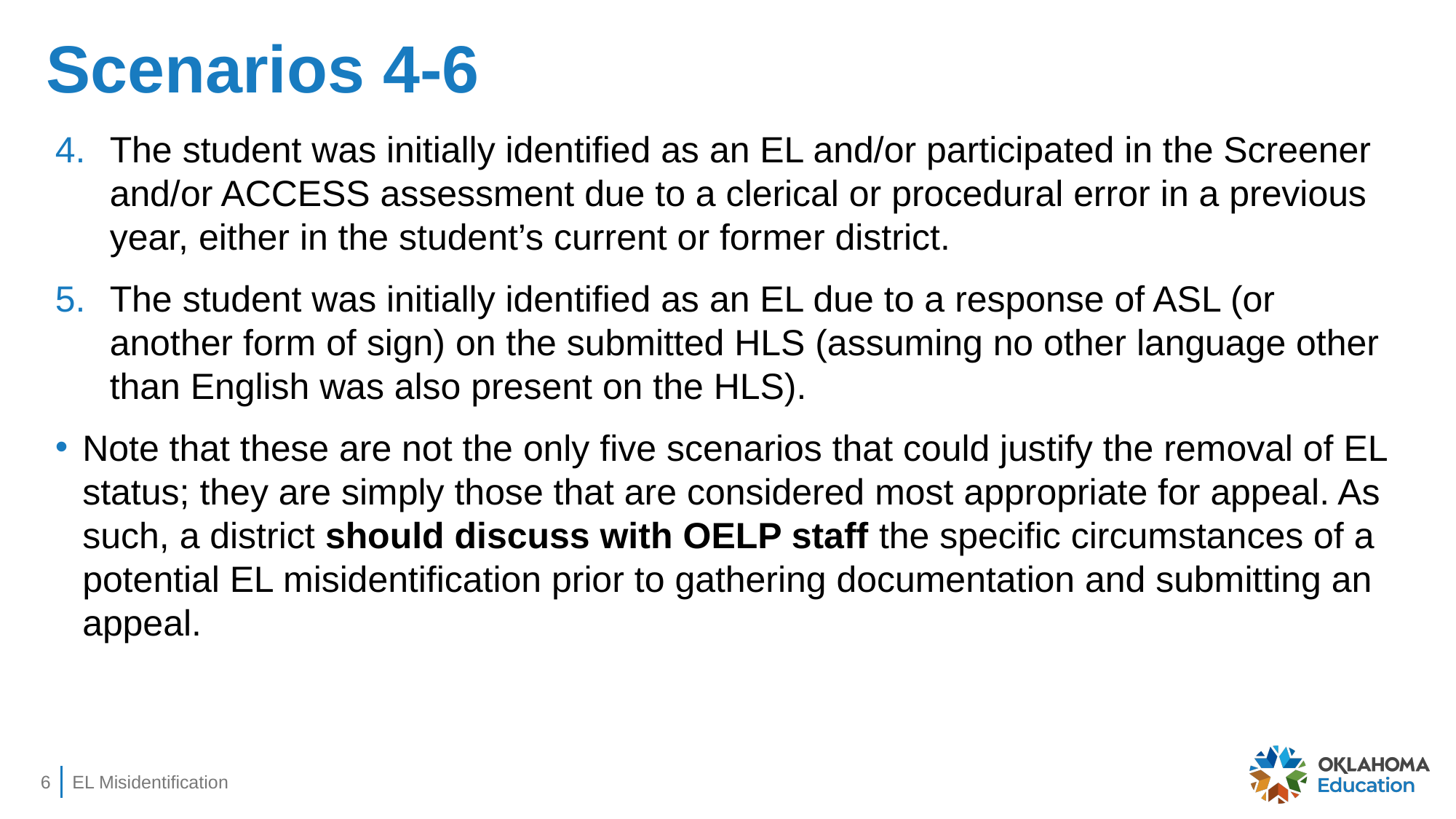

# Scenarios 4-6
The student was initially identified as an EL and/or participated in the Screener and/or ACCESS assessment due to a clerical or procedural error in a previous year, either in the student’s current or former district.
The student was initially identified as an EL due to a response of ASL (or another form of sign) on the submitted HLS (assuming no other language other than English was also present on the HLS).
Note that these are not the only five scenarios that could justify the removal of EL status; they are simply those that are considered most appropriate for appeal. As such, a district should discuss with OELP staff the specific circumstances of a potential EL misidentification prior to gathering documentation and submitting an appeal.

6
EL Misidentification